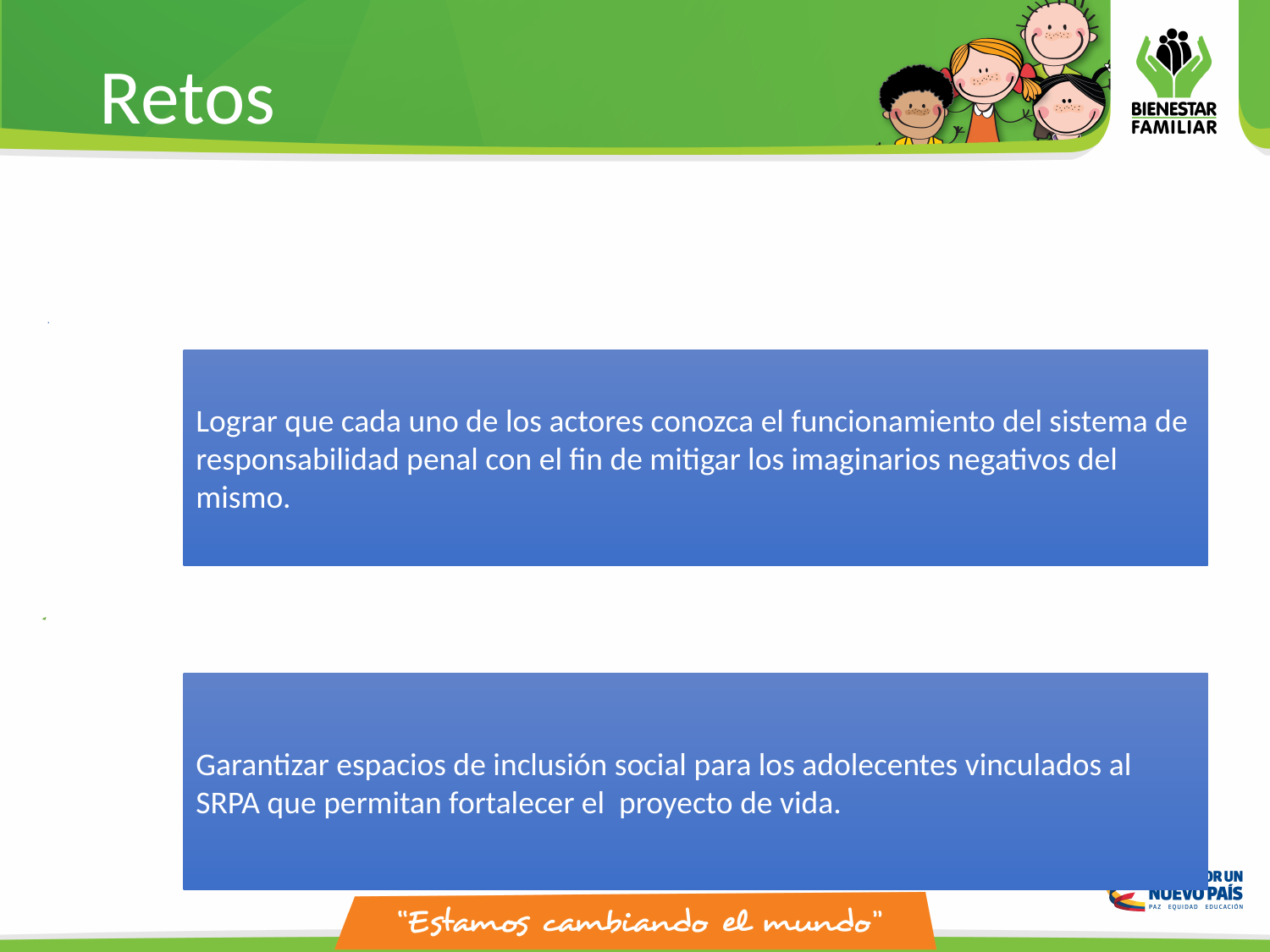

# Retos
Lograr que cada uno de los actores conozca el funcionamiento del sistema de responsabilidad penal con el fin de mitigar los imaginarios negativos del mismo.
Garantizar espacios de inclusión social para los adolecentes vinculados al SRPA que permitan fortalecer el  proyecto de vida.